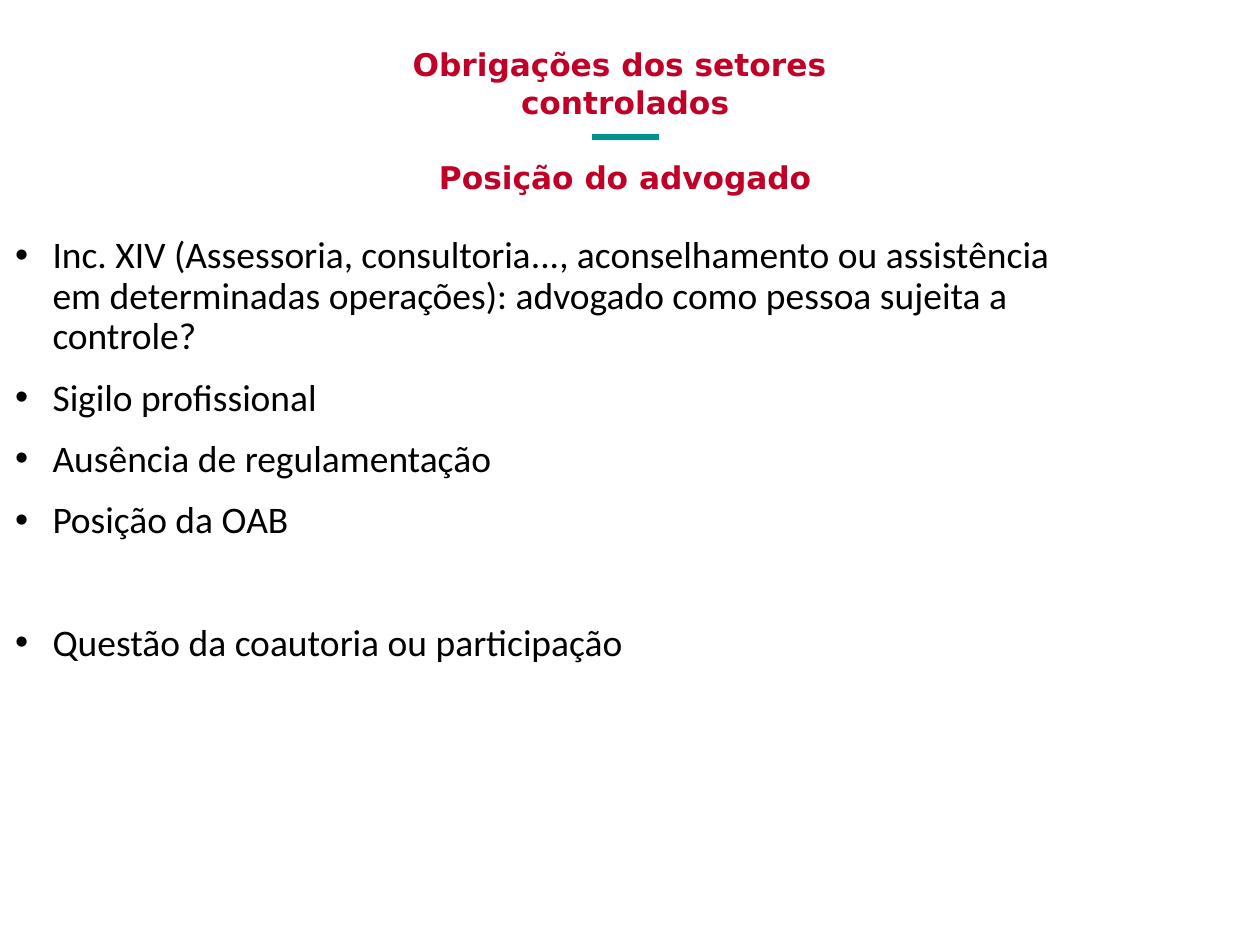

Obrigações dos setores
controlados

Posição do advogado
Inc. XIV (Assessoria, consultoria..., aconselhamento ou assistência em determinadas operações): advogado como pessoa sujeita a controle?
Sigilo profissional
Ausência de regulamentação
Posição da OAB

Questão da coautoria ou participação